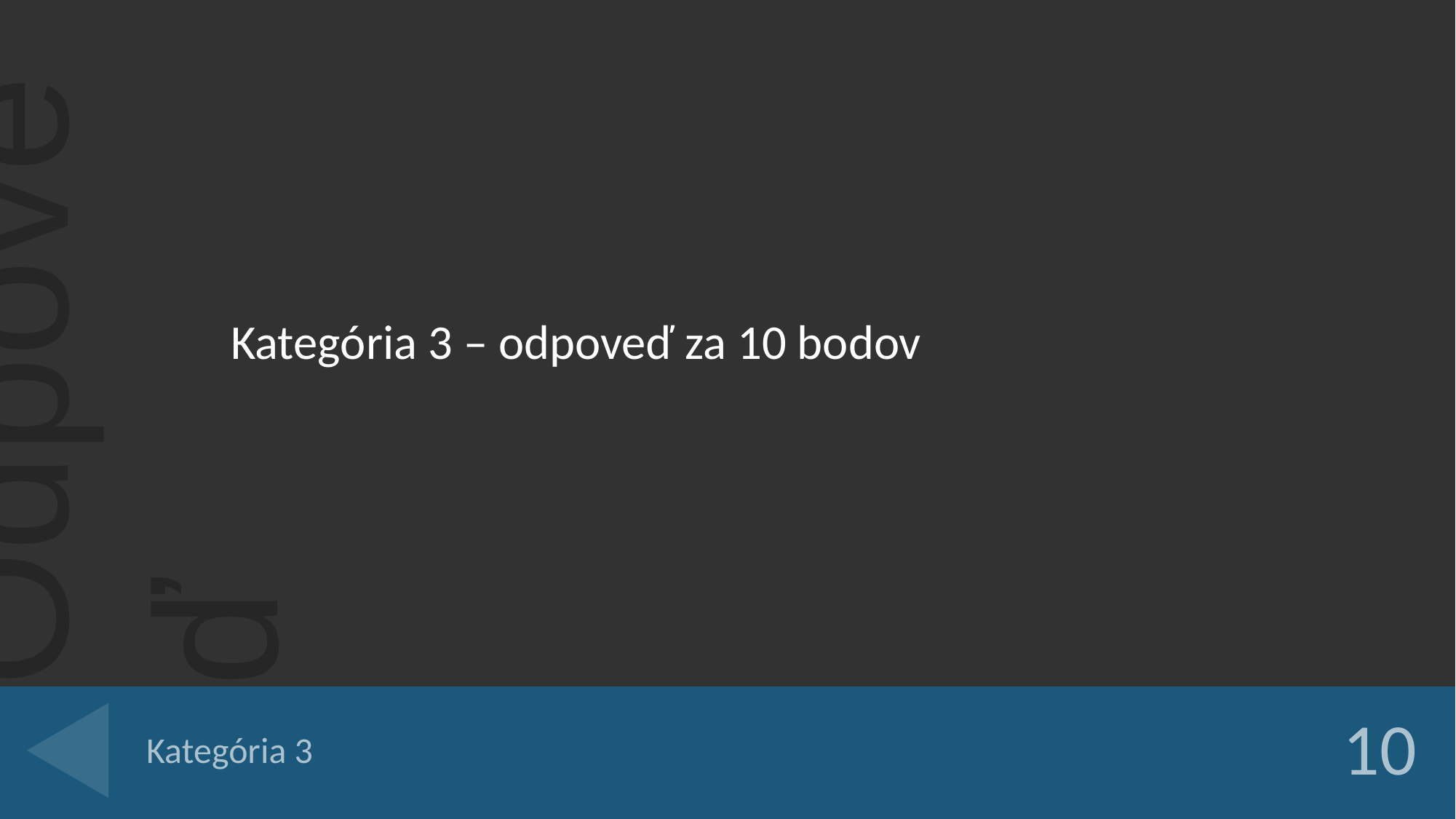

Kategória 3 – odpoveď za 10 bodov
# Kategória 3
10